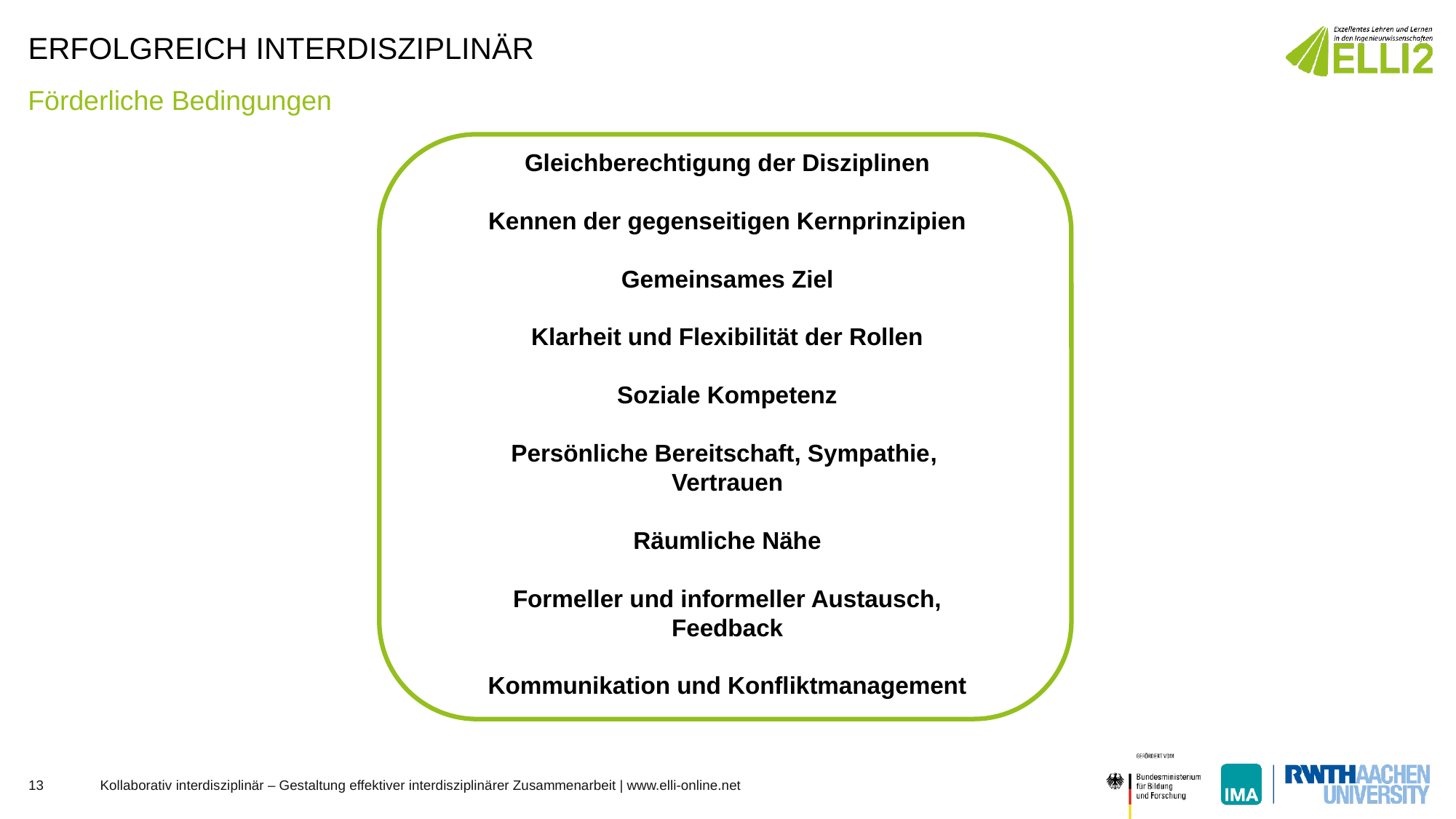

# Erfolgreich interdisziplinär
Förderliche Bedingungen

Gleichberechtigung der Disziplinen

Kennen der gegenseitigen Kernprinzipien

Gemeinsames Ziel

Klarheit und Flexibilität der Rollen

Soziale Kompetenz

Persönliche Bereitschaft, Sympathie,  Vertrauen

Räumliche Nähe

Formeller und informeller Austausch, Feedback

Kommunikation und Konfliktmanagement